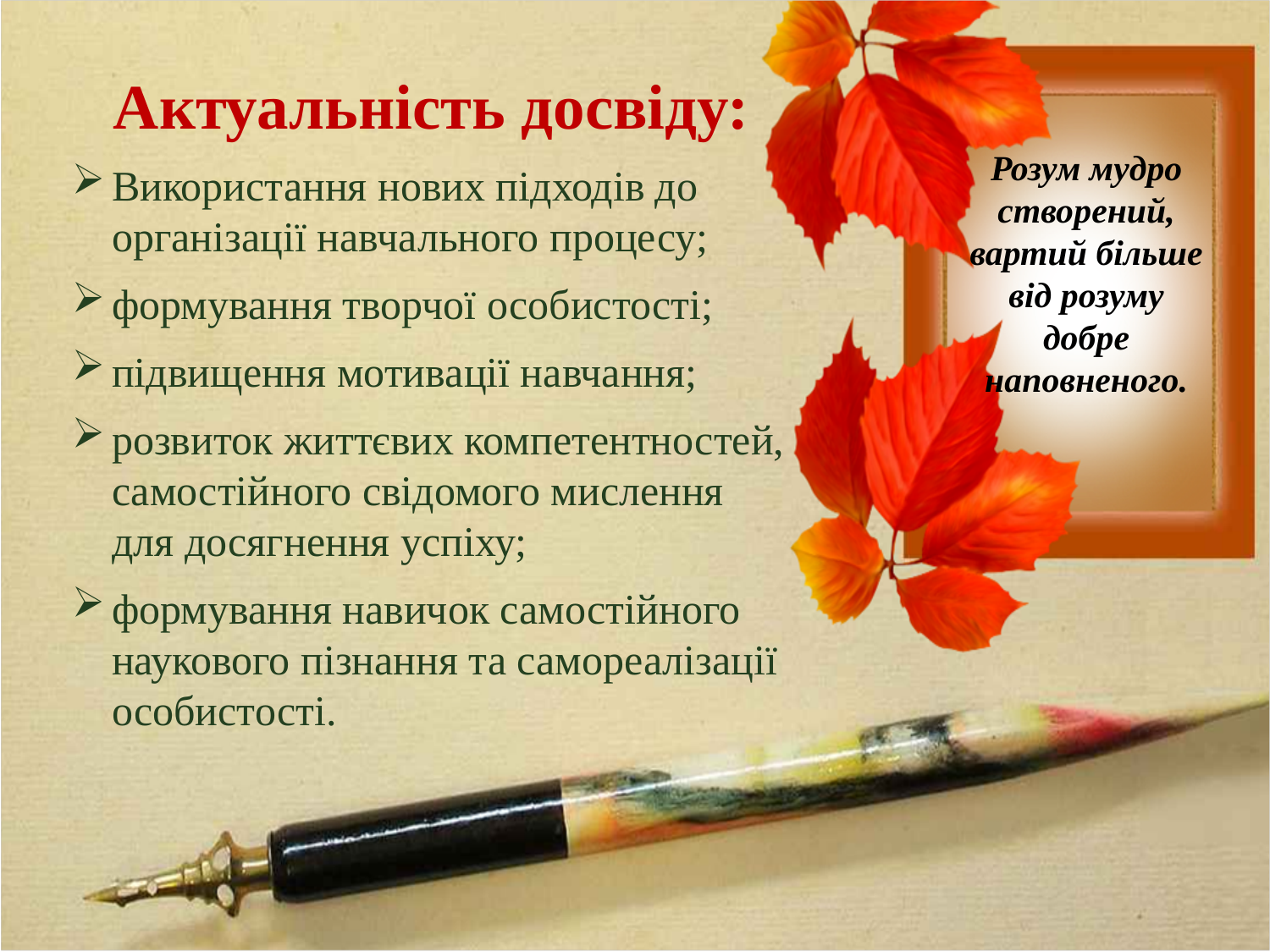

Актуальність досвіду:

Використання нових підходів до організації навчального процесу;

формування творчої особистості;

підвищення мотивації навчання;

розвиток життєвих компетентностей, самостійного свідомого мислення для досягнення успіху;

формування навичок самостійного наукового пізнання та самореалізації особистості.

Розум мудро створений, вартий більше від розуму добре наповненого.